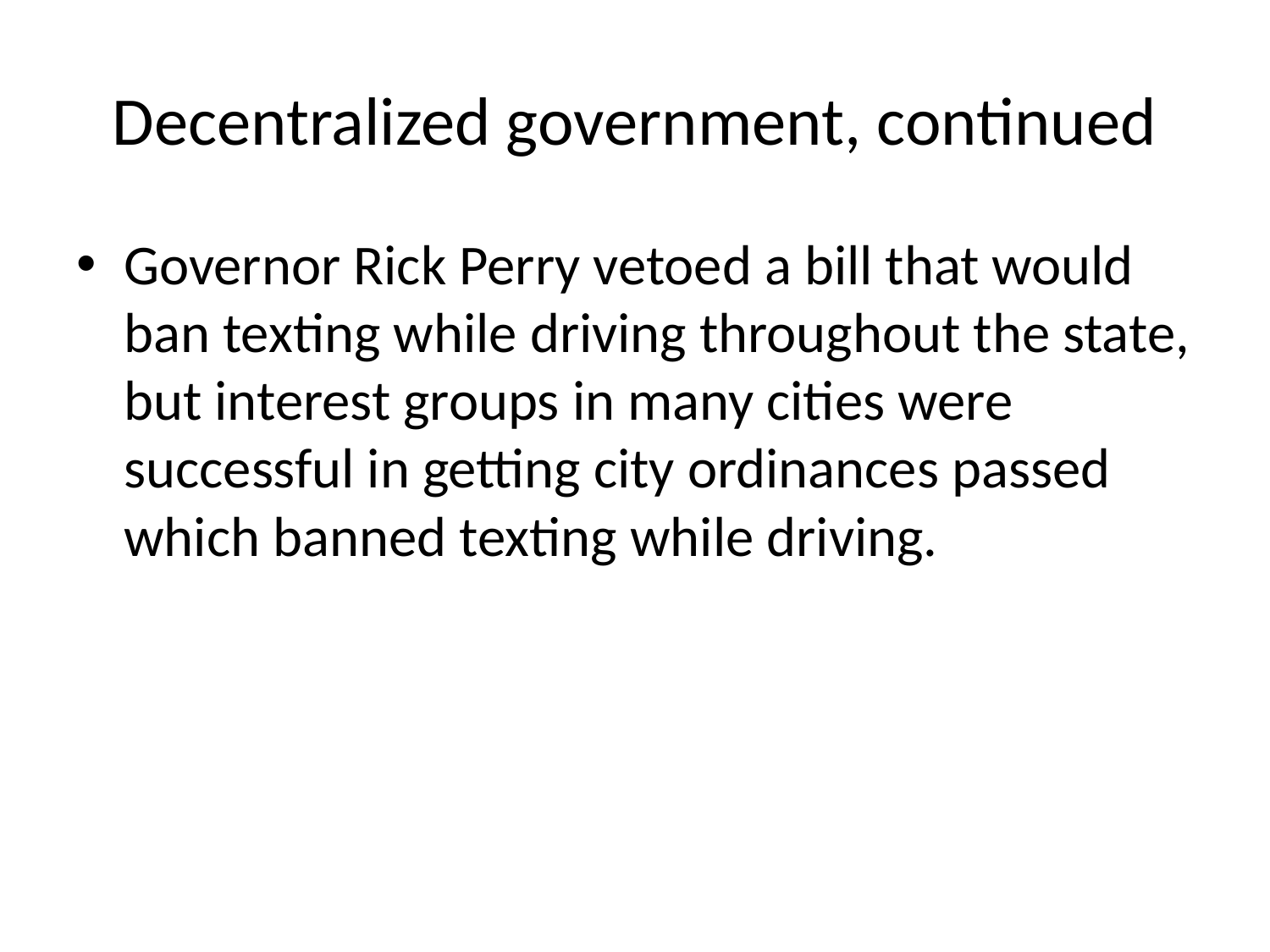

# Decentralized government, continued
Governor Rick Perry vetoed a bill that would ban texting while driving throughout the state, but interest groups in many cities were successful in getting city ordinances passed which banned texting while driving.